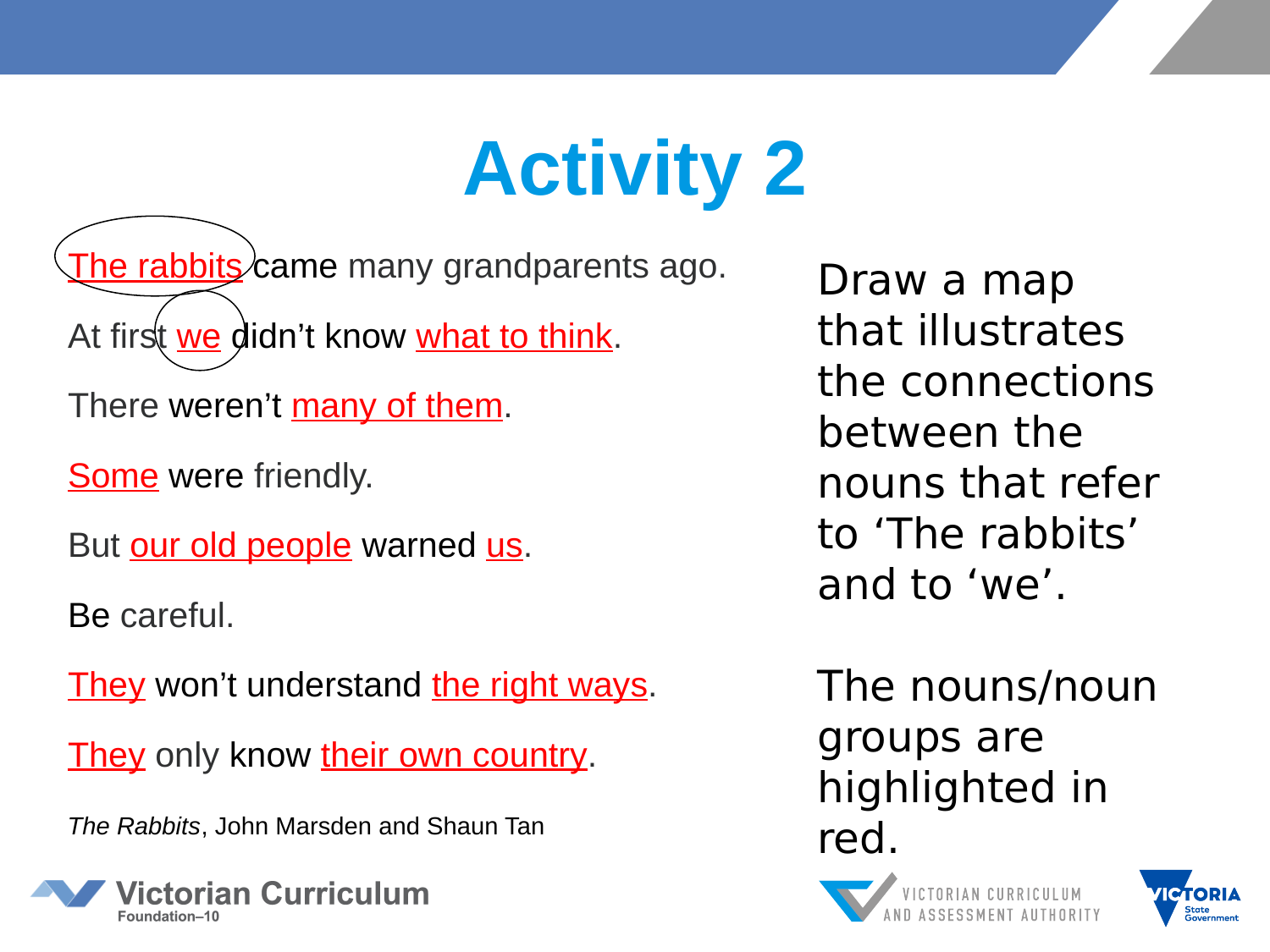

# Activity 2
The rabbits came many grandparents ago.
At first we didn’t know what to think.
There weren’t many of them.
Some were friendly.
But our old people warned us.
Be careful.
They won’t understand the right ways.
They only know their own country.

Draw a map that illustrates the connections between the nouns that refer to ‘The rabbits’ and to ‘we’.

The nouns/noun groups are highlighted in red.

The Rabbits, John Marsden and Shaun Tan